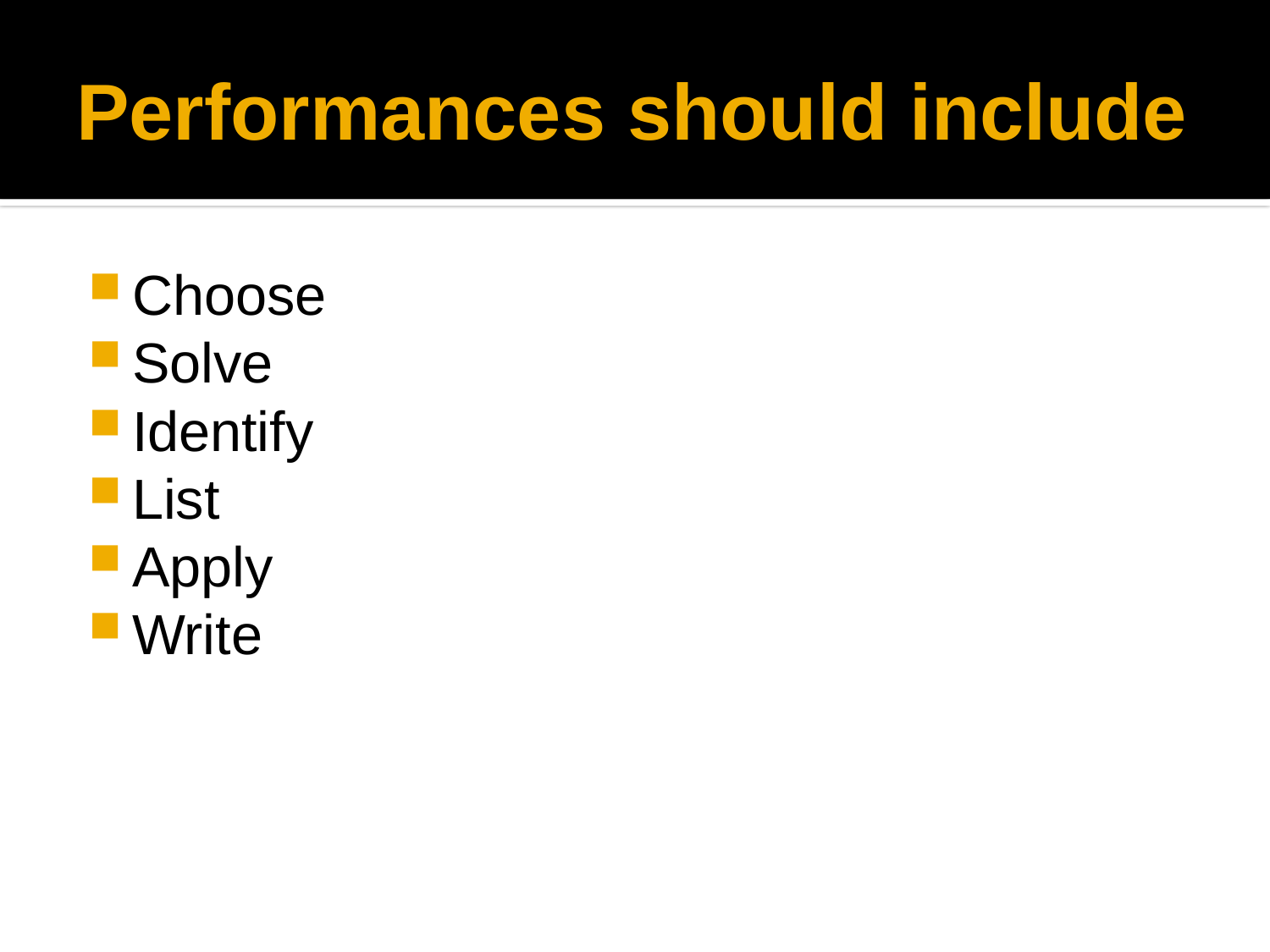

# Performances should include
Choose
Solve
Identify
List
Apply
Write